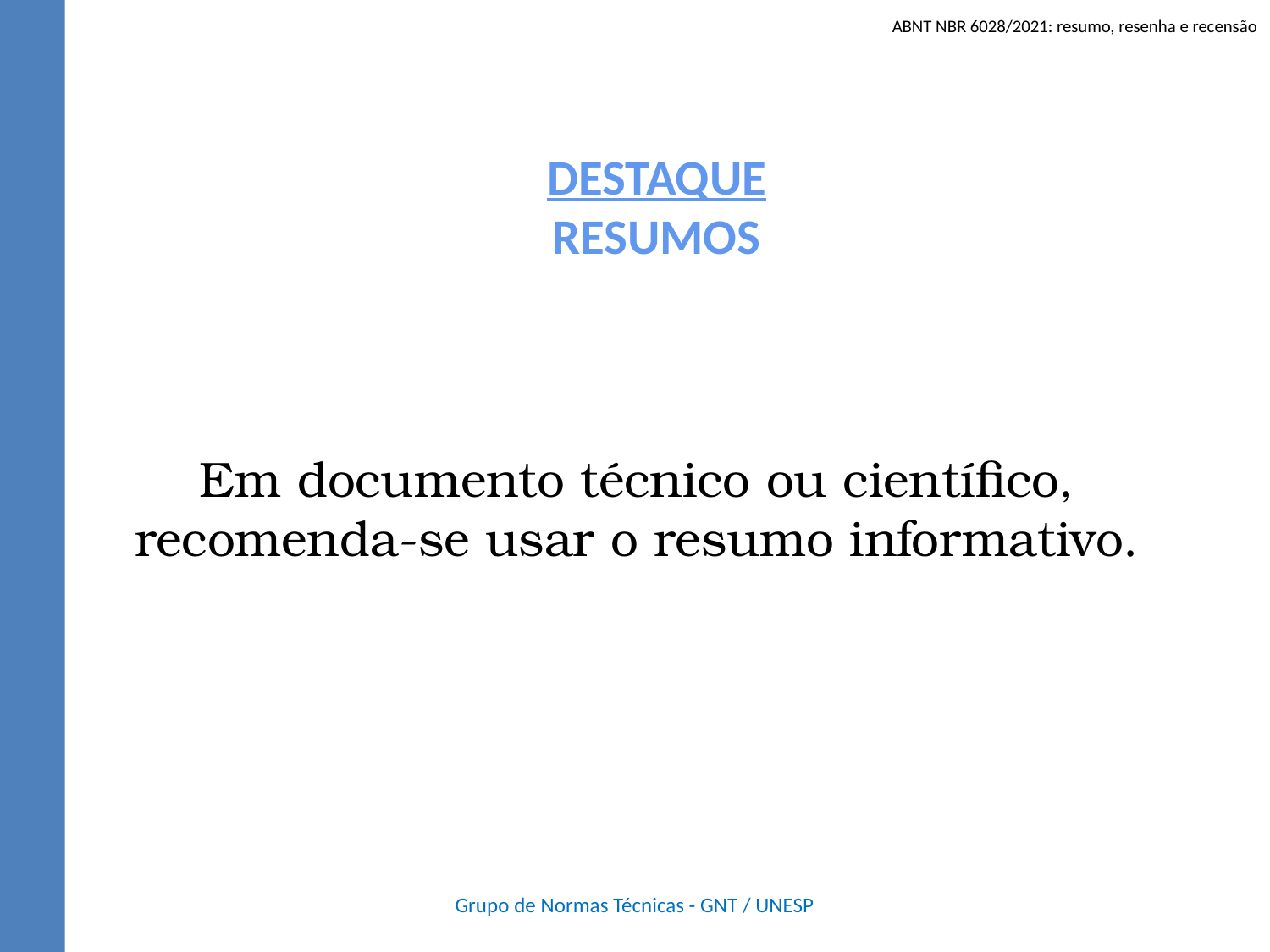

ABNT NBR 6028/2021: resumo, resenha e recensão
# DESTAQUE RESUMOS

Em documento técnico ou científico, recomenda-se usar o resumo informativo.
Grupo de Normas Técnicas - GNT / UNESP